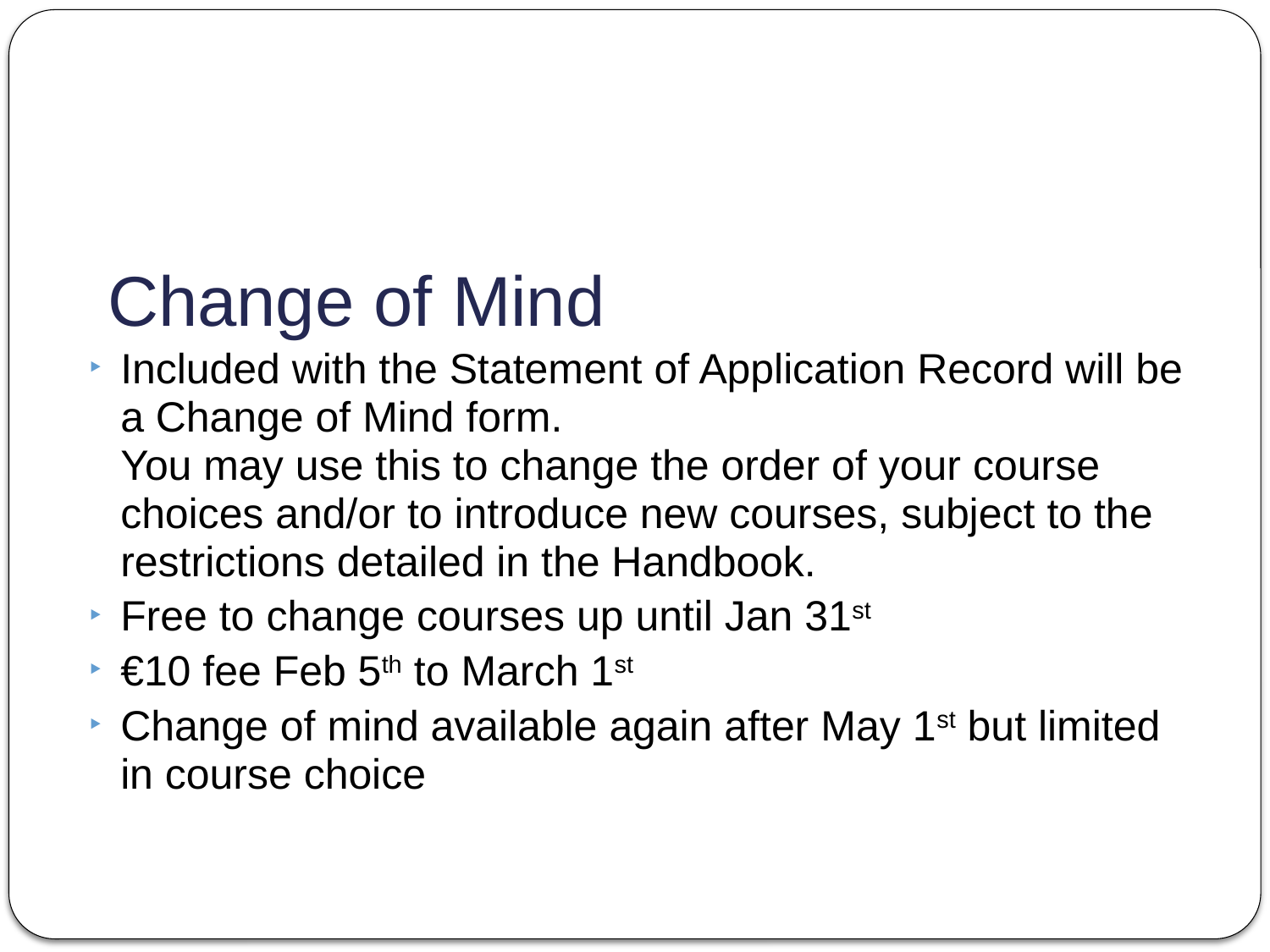

# Change of Mind
Included with the Statement of Application Record will be a Change of Mind form.
You may use this to change the order of your course choices and/or to introduce new courses, subject to the restrictions detailed in the Handbook.
Free to change courses up until Jan 31st
€10 fee Feb 5th to March 1st
Change of mind available again after May 1st but limited in course choice